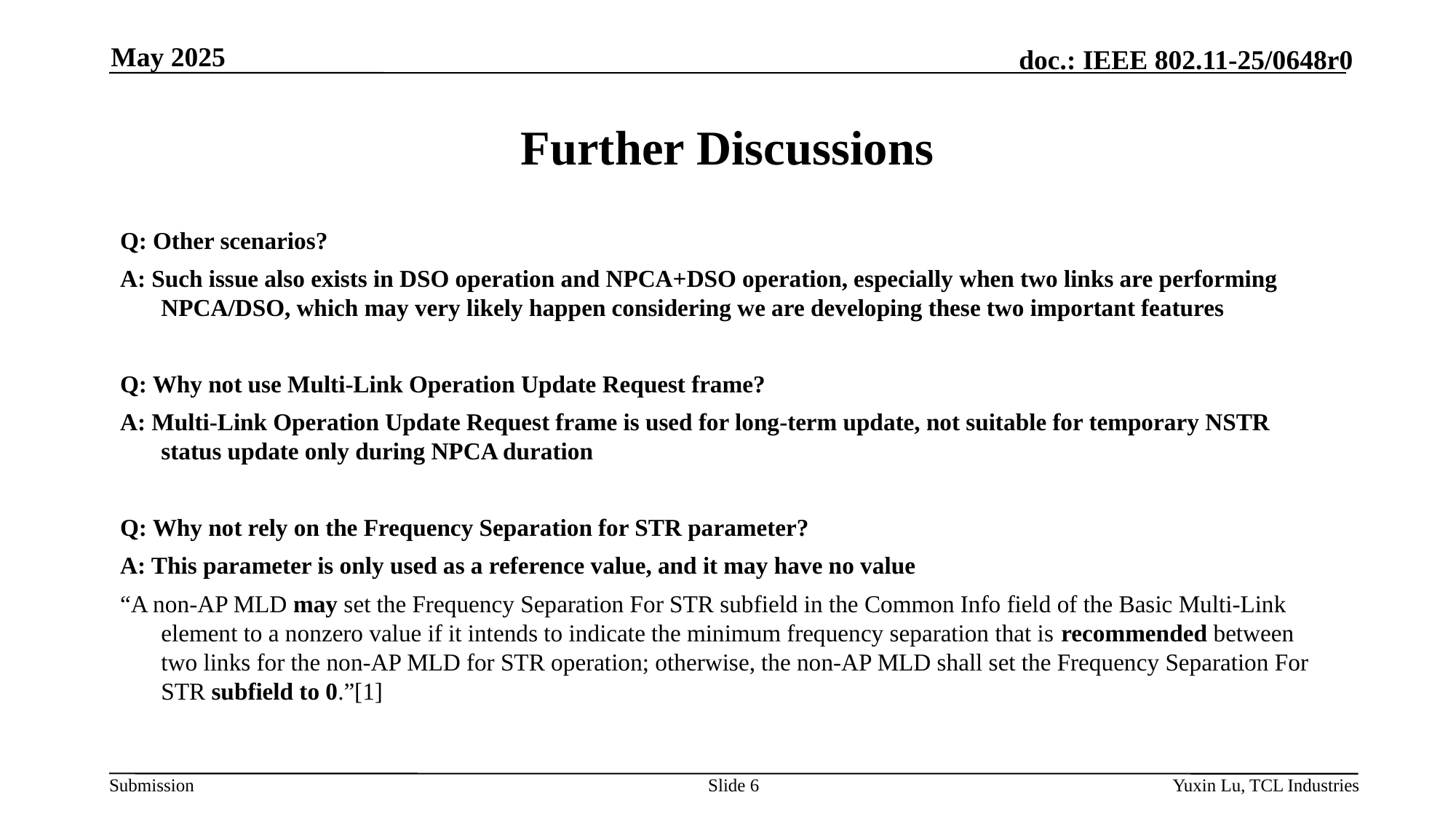

May 2025
# Further Discussions
Q: Other scenarios?
A: Such issue also exists in DSO operation and NPCA+DSO operation, especially when two links are performing NPCA/DSO, which may very likely happen considering we are developing these two important features

Q: Why not use Multi-Link Operation Update Request frame?
A: Multi-Link Operation Update Request frame is used for long-term update, not suitable for temporary NSTR status update only during NPCA duration

Q: Why not rely on the Frequency Separation for STR parameter?
A: This parameter is only used as a reference value, and it may have no value
“A non-AP MLD may set the Frequency Separation For STR subfield in the Common Info field of the Basic Multi-Link element to a nonzero value if it intends to indicate the minimum frequency separation that is recommended between two links for the non-AP MLD for STR operation; otherwise, the non-AP MLD shall set the Frequency Separation For STR subfield to 0.”[1]
Slide 6
Yuxin Lu, TCL Industries